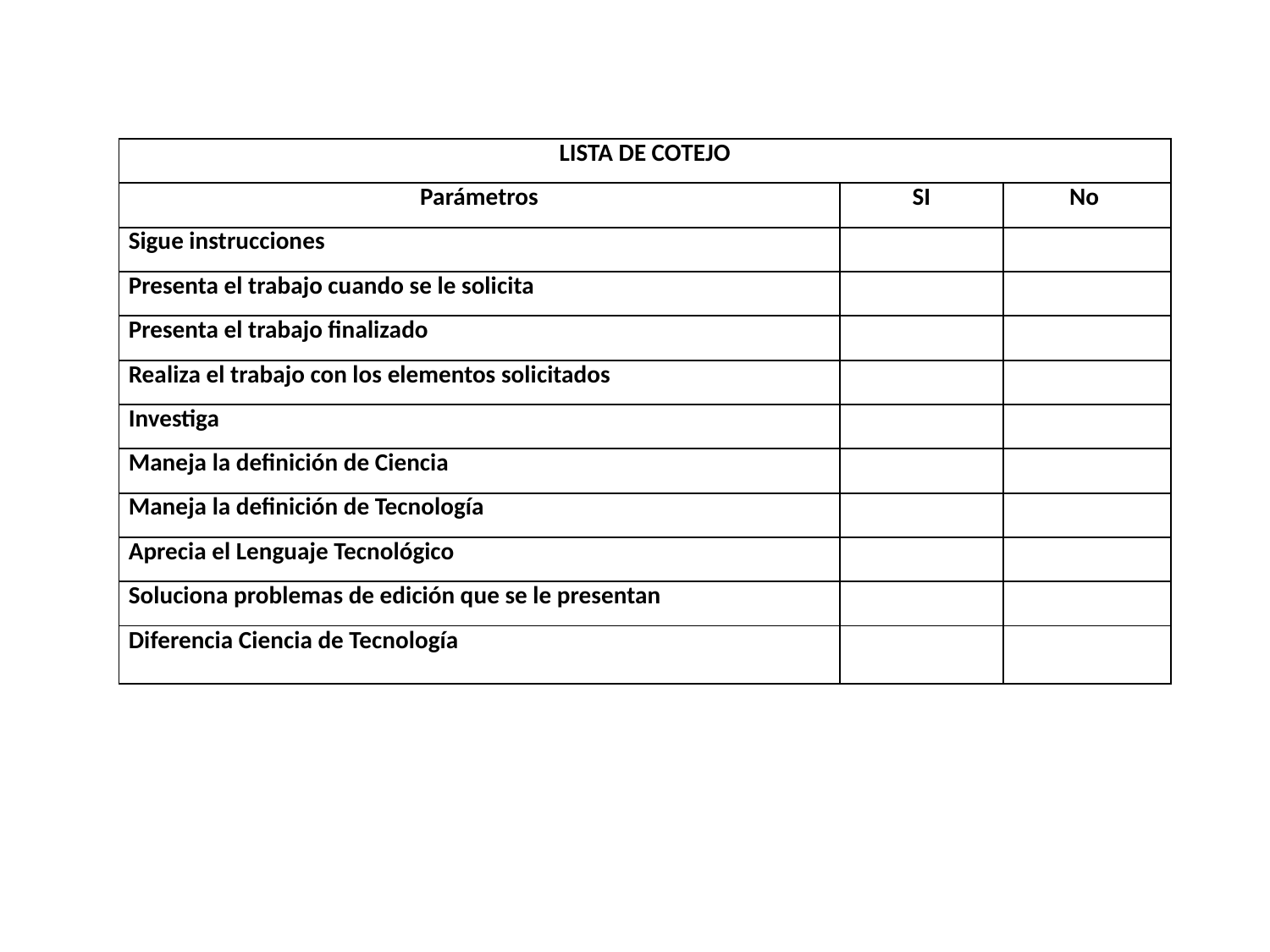

| LISTA DE COTEJO |  |  |
| --- | --- | --- |
| Parámetros | SI | No |
| Sigue instrucciones |  |  |
| Presenta el trabajo cuando se le solicita |  |  |
| Presenta el trabajo finalizado |  |  |
| Realiza el trabajo con los elementos solicitados |  |  |
| Investiga |  |  |
| Maneja la definición de Ciencia |  |  |
| Maneja la definición de Tecnología |  |  |
| Aprecia el Lenguaje Tecnológico |  |  |
| Soluciona problemas de edición que se le presentan |  |  |
| Diferencia Ciencia de Tecnología |  |  |